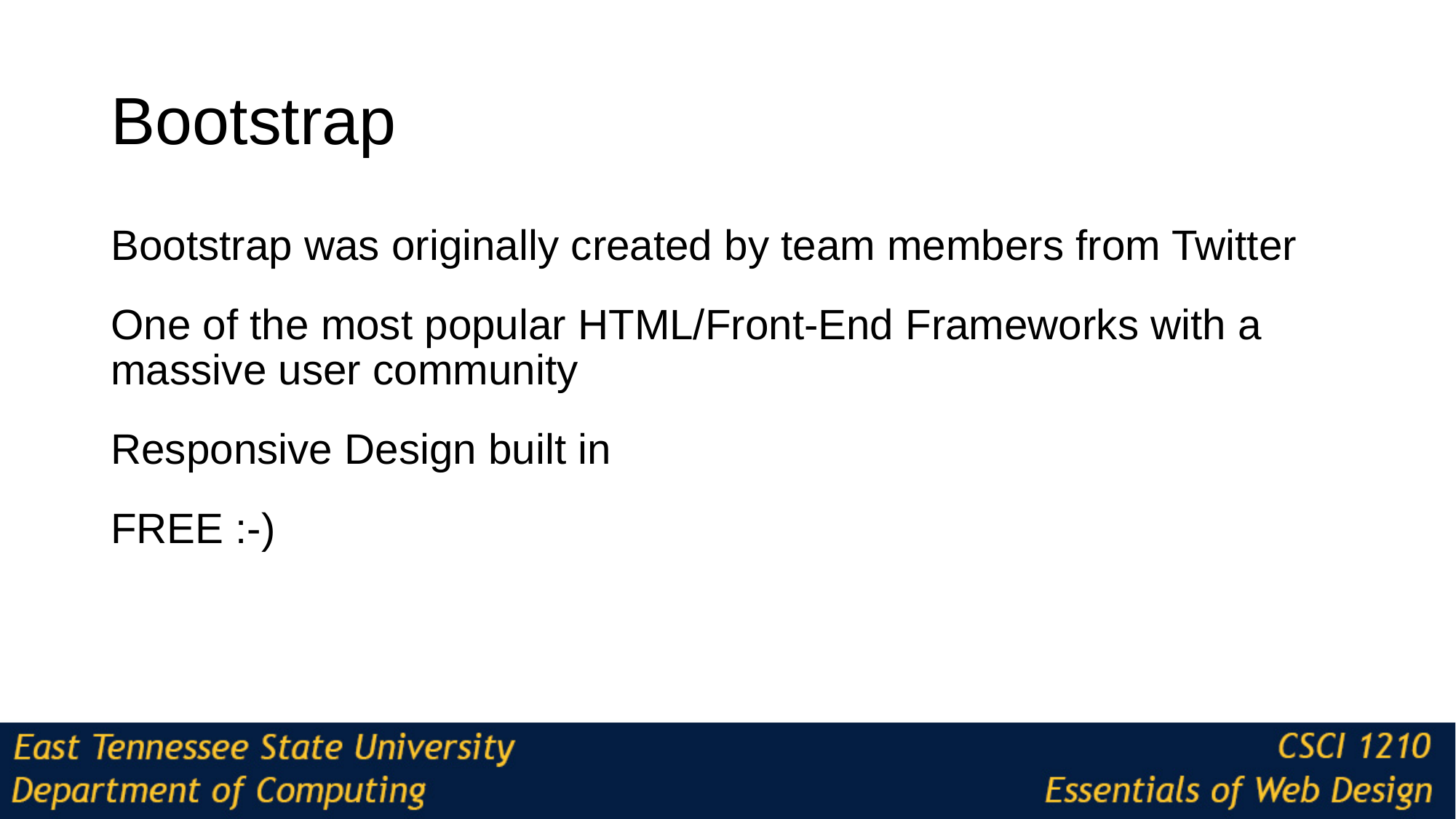

# Bootstrap
Bootstrap was originally created by team members from Twitter
One of the most popular HTML/Front-End Frameworks with a massive user community
Responsive Design built in
FREE :-)